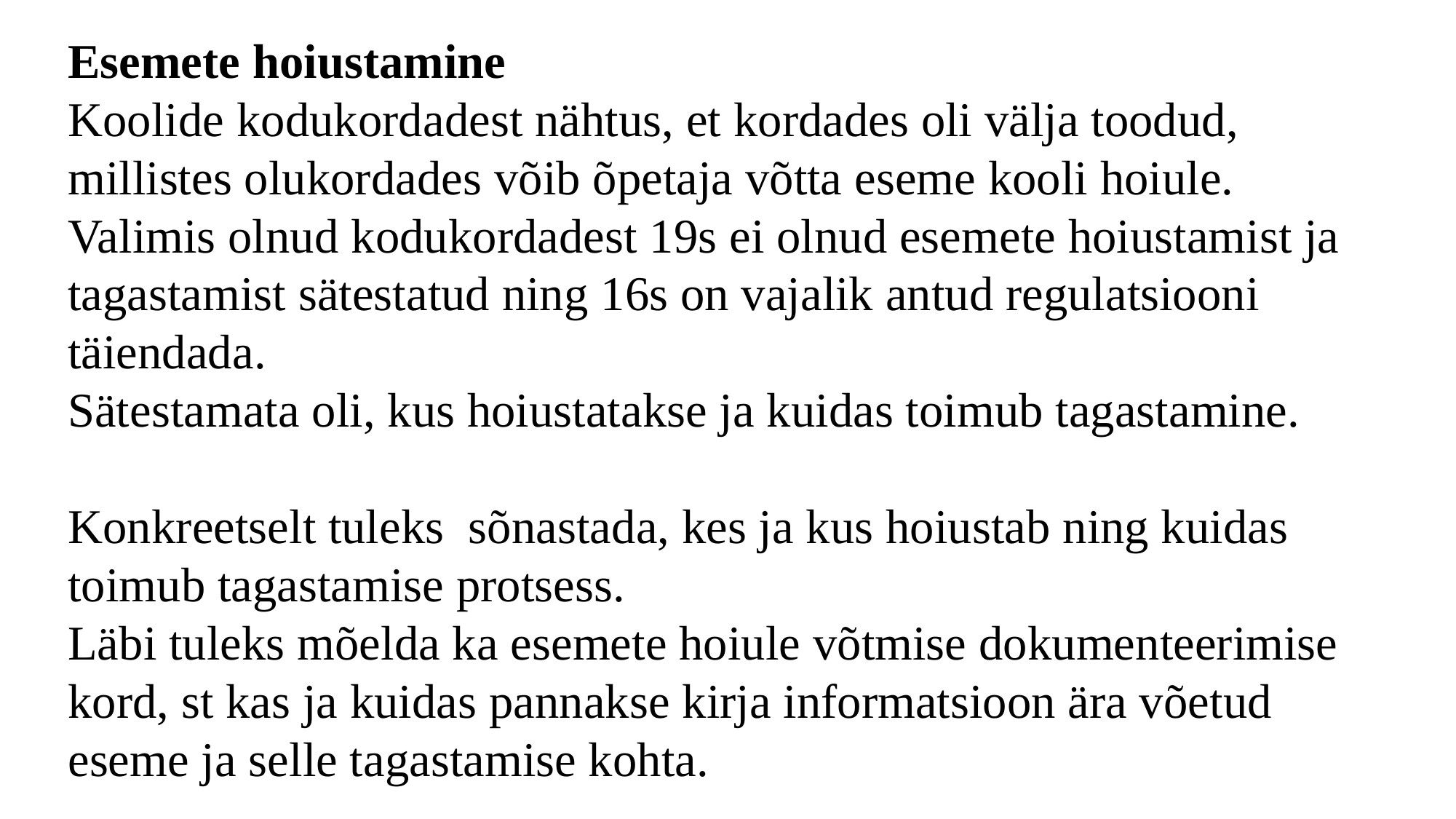

Esemete hoiustamine
Koolide kodukordadest nähtus, et kordades oli välja toodud, millistes olukordades võib õpetaja võtta eseme kooli hoiule. Valimis olnud kodukordadest 19s ei olnud esemete hoiustamist ja tagastamist sätestatud ning 16s on vajalik antud regulatsiooni täiendada.
Sätestamata oli, kus hoiustatakse ja kuidas toimub tagastamine.

Konkreetselt tuleks  sõnastada, kes ja kus hoiustab ning kuidas toimub tagastamise protsess.
Läbi tuleks mõelda ka esemete hoiule võtmise dokumenteerimise kord, st kas ja kuidas pannakse kirja informatsioon ära võetud eseme ja selle tagastamise kohta.